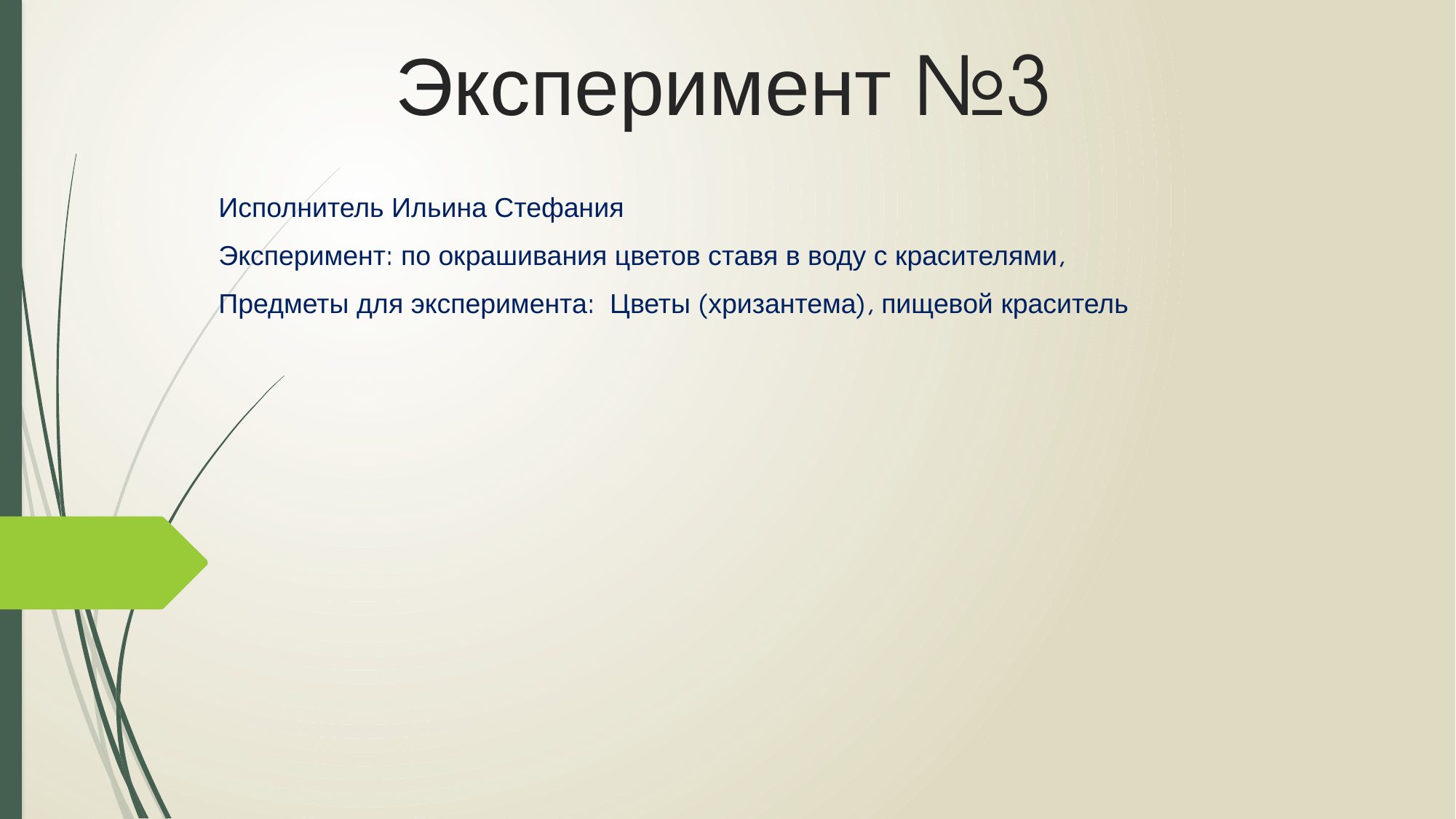

# Эксперимент №3
Исполнитель Ильина Стефания
Эксперимент: по окрашивания цветов ставя в воду с красителями,
Предметы для эксперимента:  Цветы (хризантема), пищевой краситель